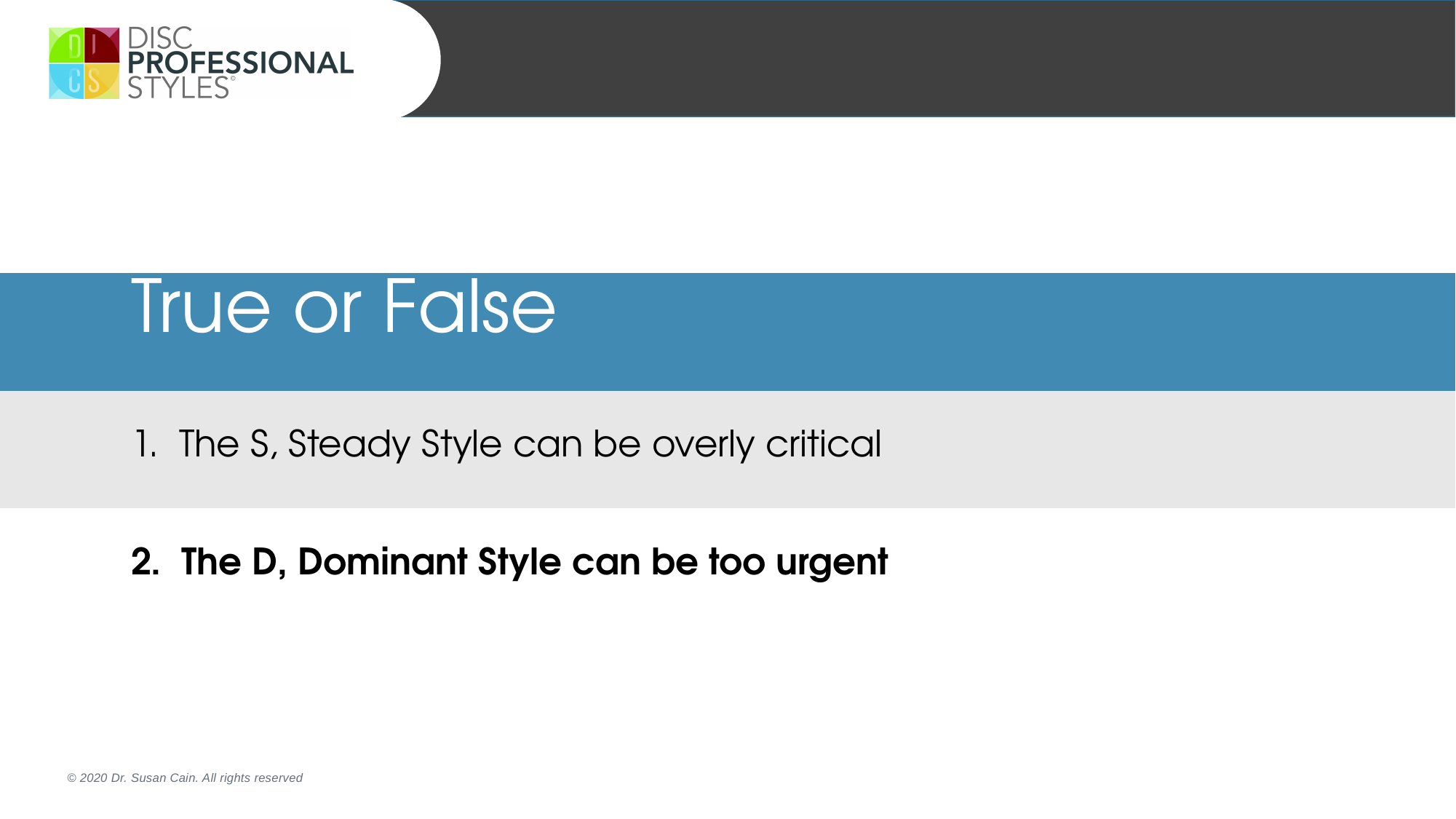

| True or False |
| --- |
| 1. The S, Steady Style can be overly critical |
| 2. The D, Dominant Style can be too urgent |